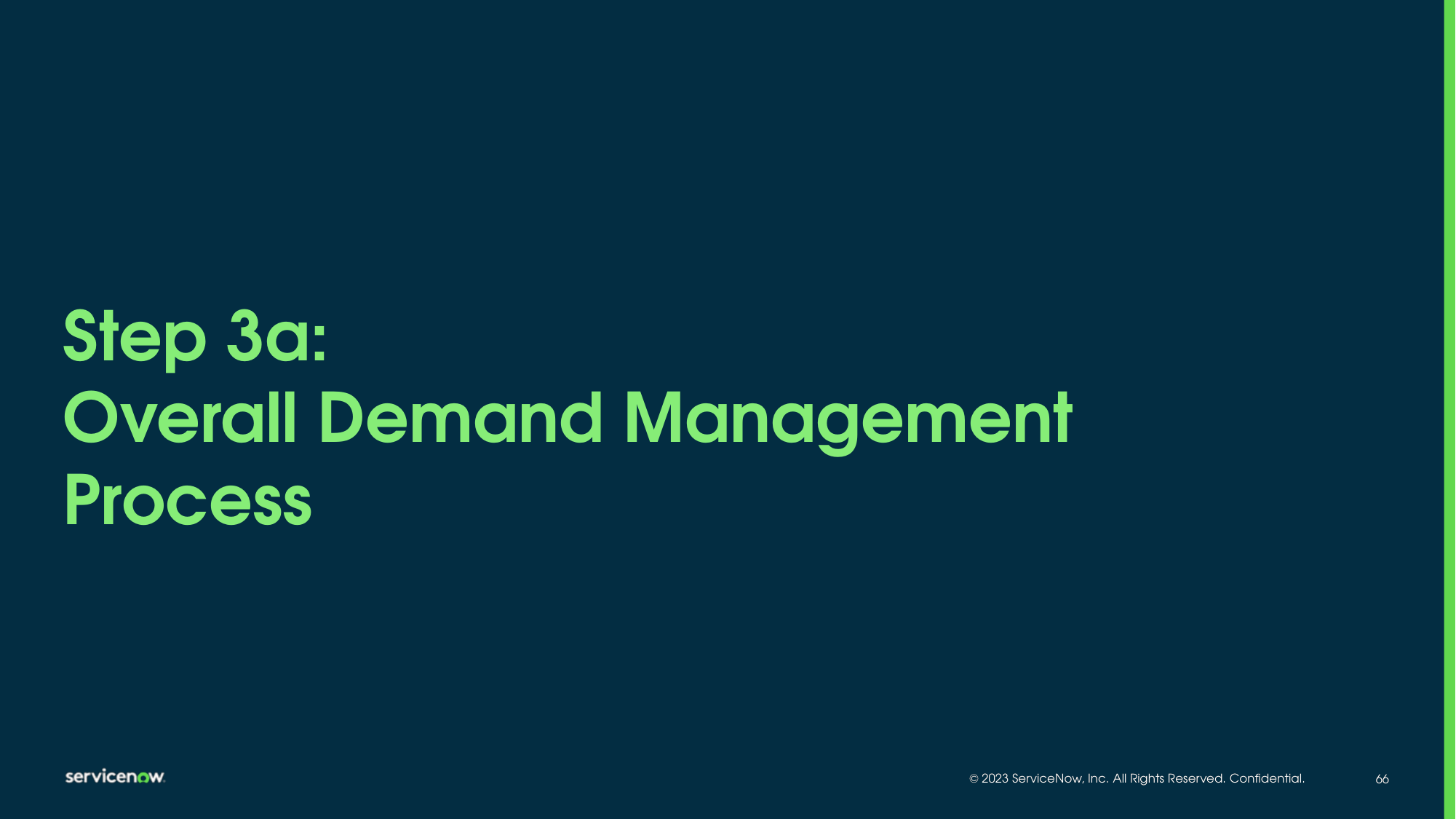

# Step 3a: Overall Demand Management Process